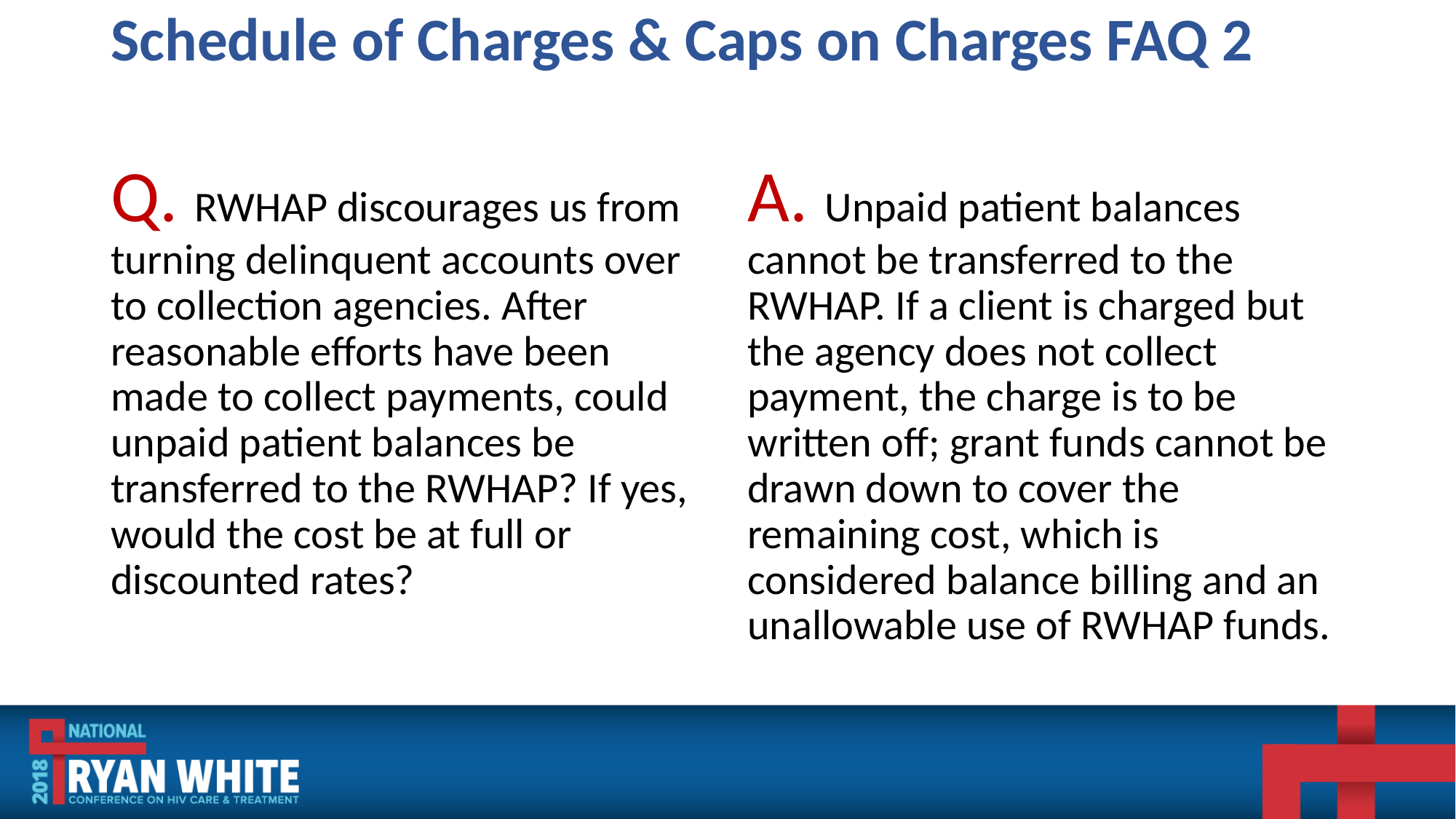

# Schedule of Charges & Caps on Charges FAQ 2
Q. RWHAP discourages us from turning delinquent accounts over to collection agencies. After reasonable efforts have been made to collect payments, could unpaid patient balances be transferred to the RWHAP? If yes, would the cost be at full or discounted rates?

A. Unpaid patient balances cannot be transferred to the RWHAP. If a client is charged but the agency does not collect payment, the charge is to be written off; grant funds cannot be drawn down to cover the remaining cost, which is considered balance billing and an unallowable use of RWHAP funds.